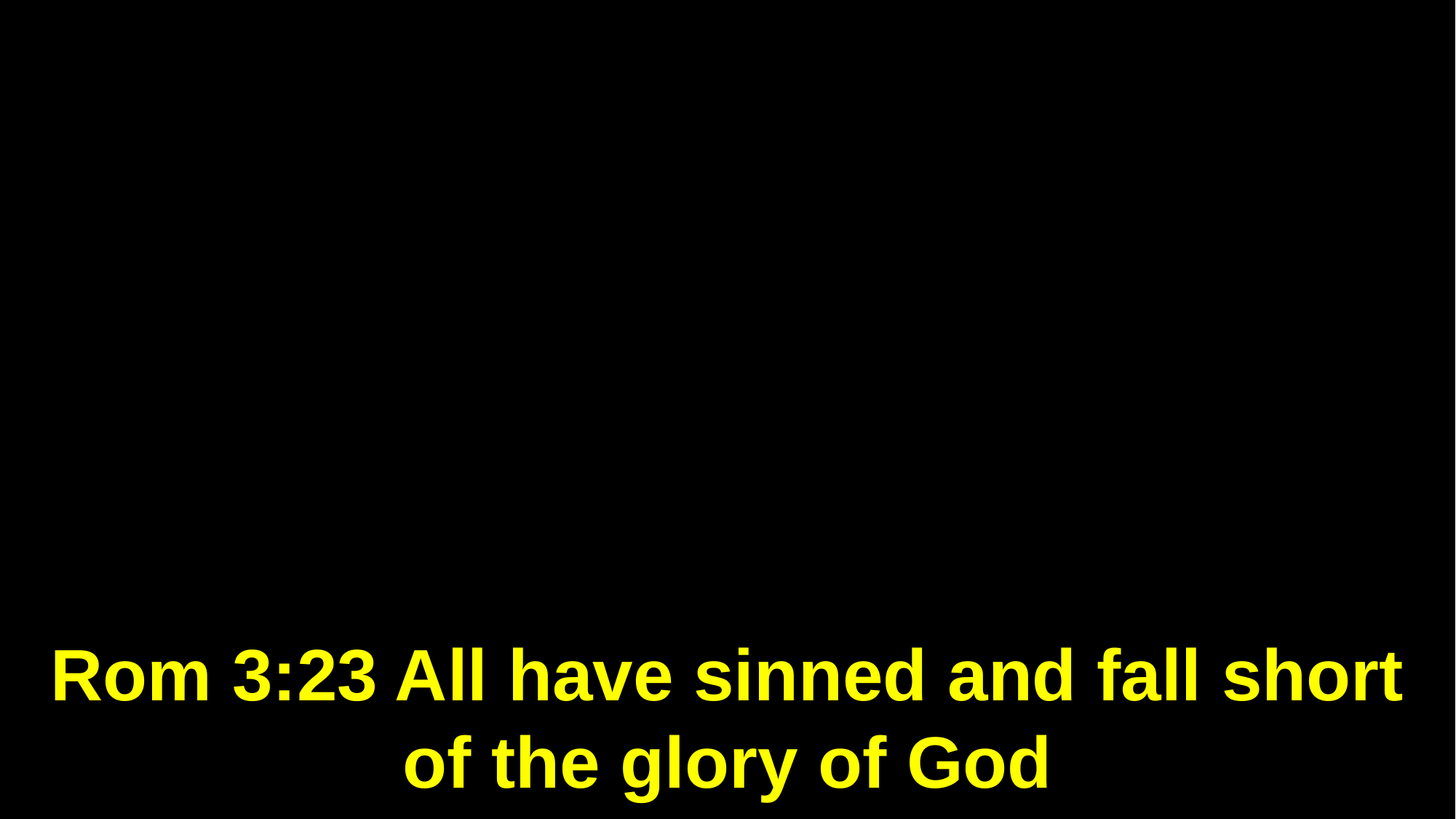

Rom 3:23 All have sinned and fall short of the glory of God